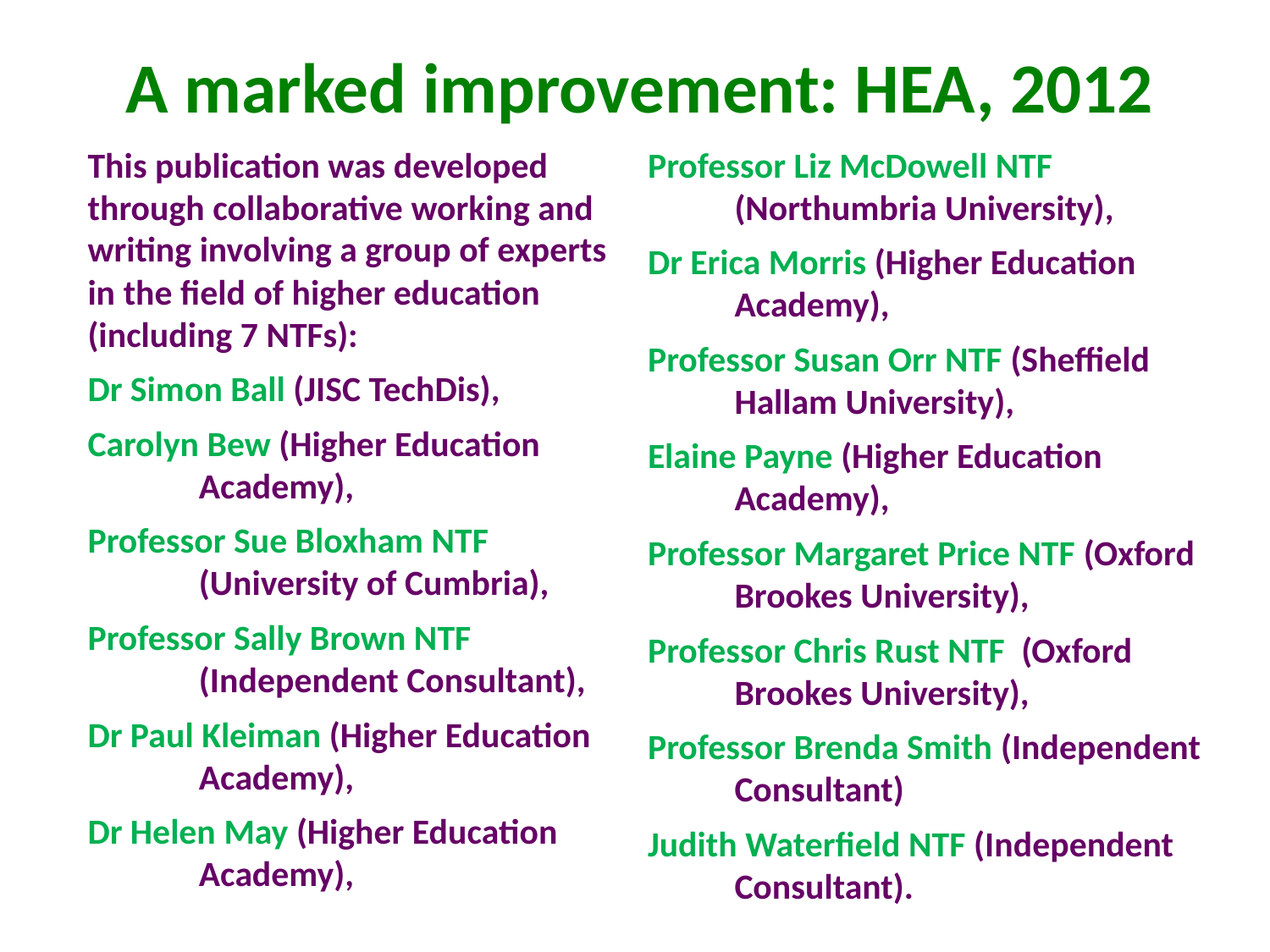

# A marked improvement: HEA, 2012
This publication was developed through collaborative working and writing involving a group of experts in the field of higher education (including 7 NTFs):
Dr Simon Ball (JISC TechDis),
Carolyn Bew (Higher Education Academy),
Professor Sue Bloxham NTF (University of Cumbria),
Professor Sally Brown NTF (Independent Consultant),
Dr Paul Kleiman (Higher Education Academy),
Dr Helen May (Higher Education Academy),

Professor Liz McDowell NTF (Northumbria University),
Dr Erica Morris (Higher Education Academy),
Professor Susan Orr NTF (Sheffield Hallam University),
Elaine Payne (Higher Education Academy),
Professor Margaret Price NTF (Oxford Brookes University),
Professor Chris Rust NTF  (Oxford Brookes University),
Professor Brenda Smith (Independent Consultant)
Judith Waterfield NTF (Independent Consultant).